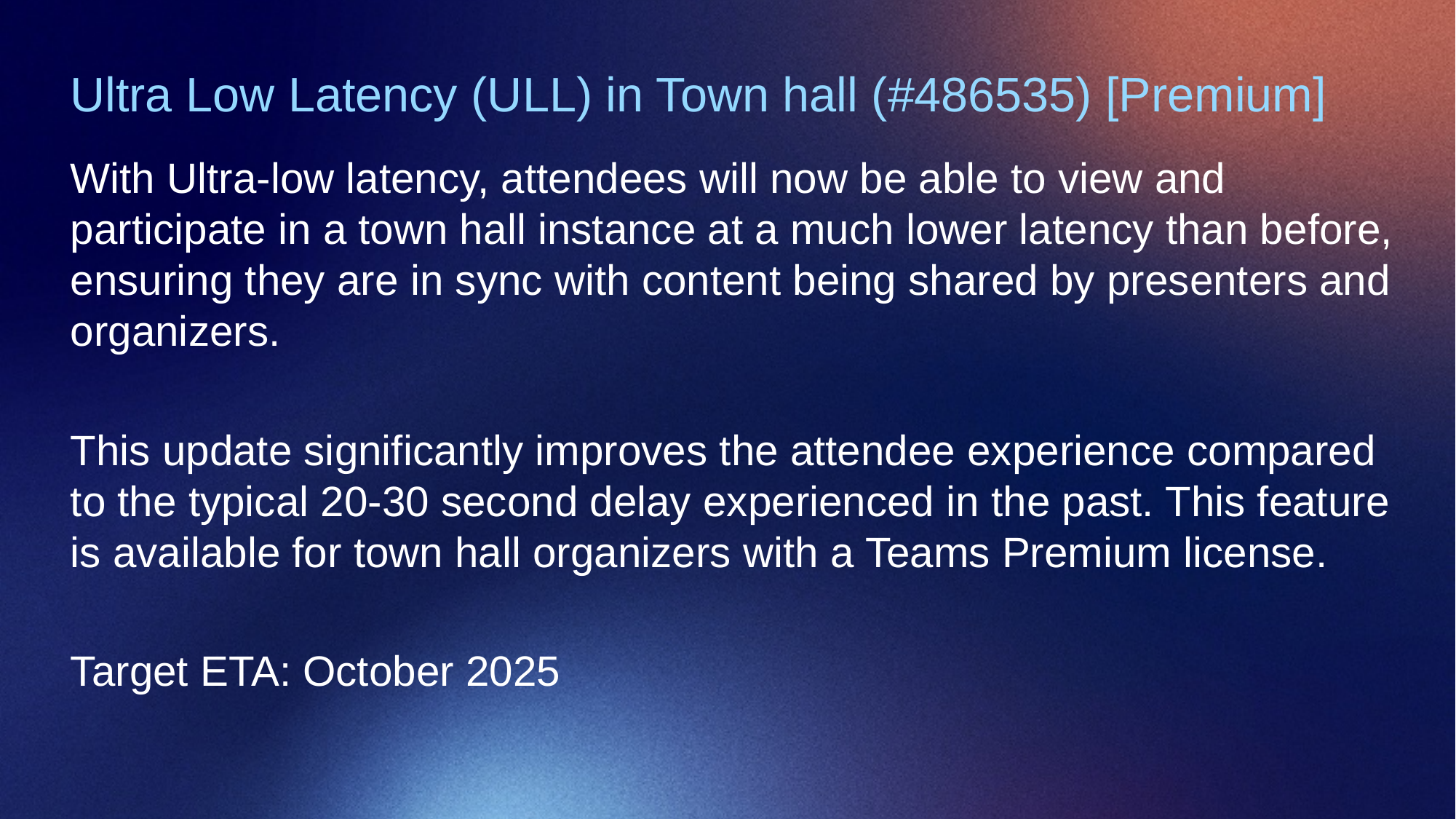

# Ultra Low Latency (ULL) in Town hall (#486535) [Premium]
With Ultra-low latency, attendees will now be able to view and participate in a town hall instance at a much lower latency than before, ensuring they are in sync with content being shared by presenters and organizers.

This update significantly improves the attendee experience compared to the typical 20-30 second delay experienced in the past. This feature is available for town hall organizers with a Teams Premium license.

Target ETA: October 2025